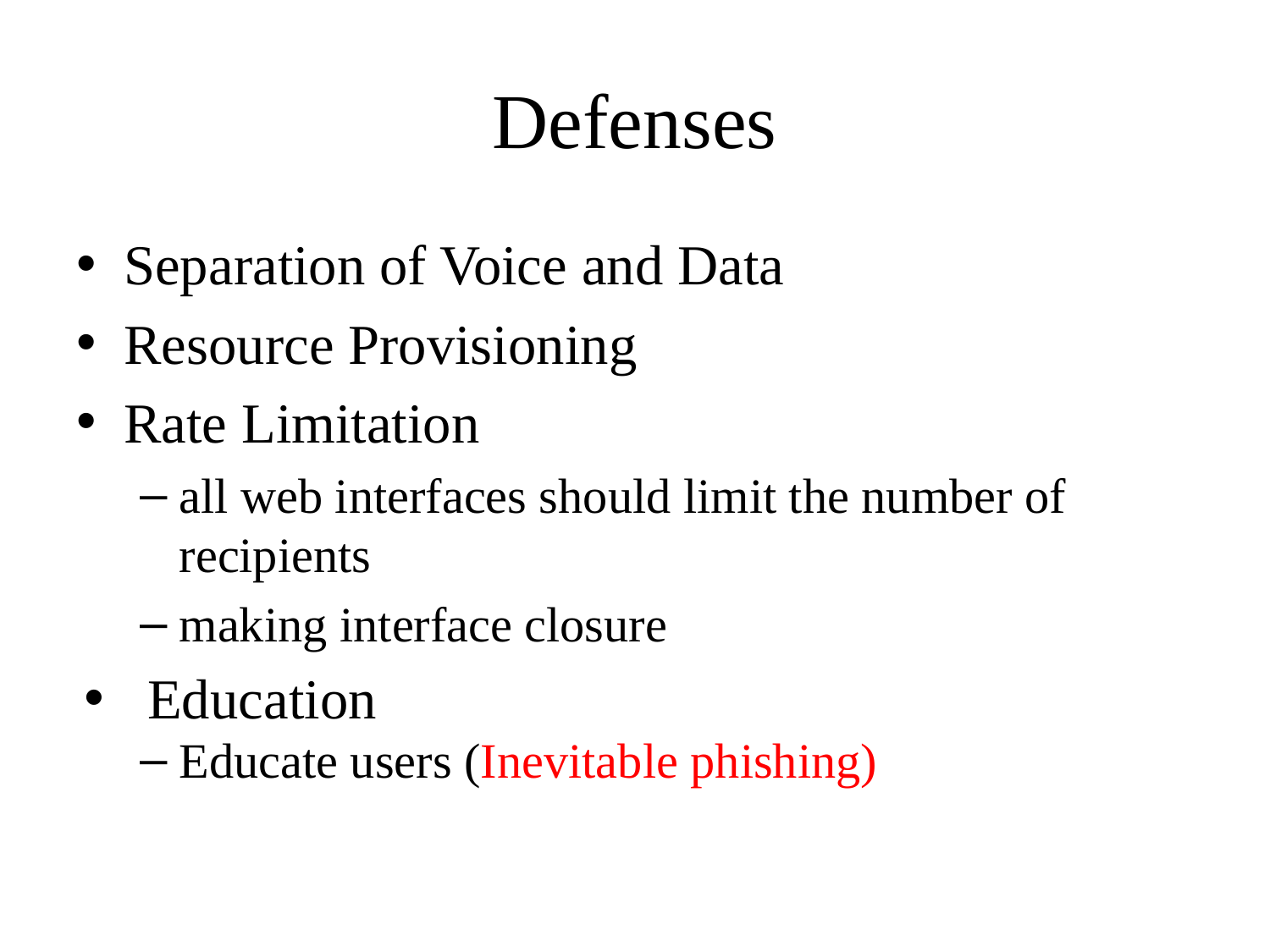

# Defenses
Separation of Voice and Data
Resource Provisioning
Rate Limitation
all web interfaces should limit the number of recipients
making interface closure
Education
Educate users (Inevitable phishing)